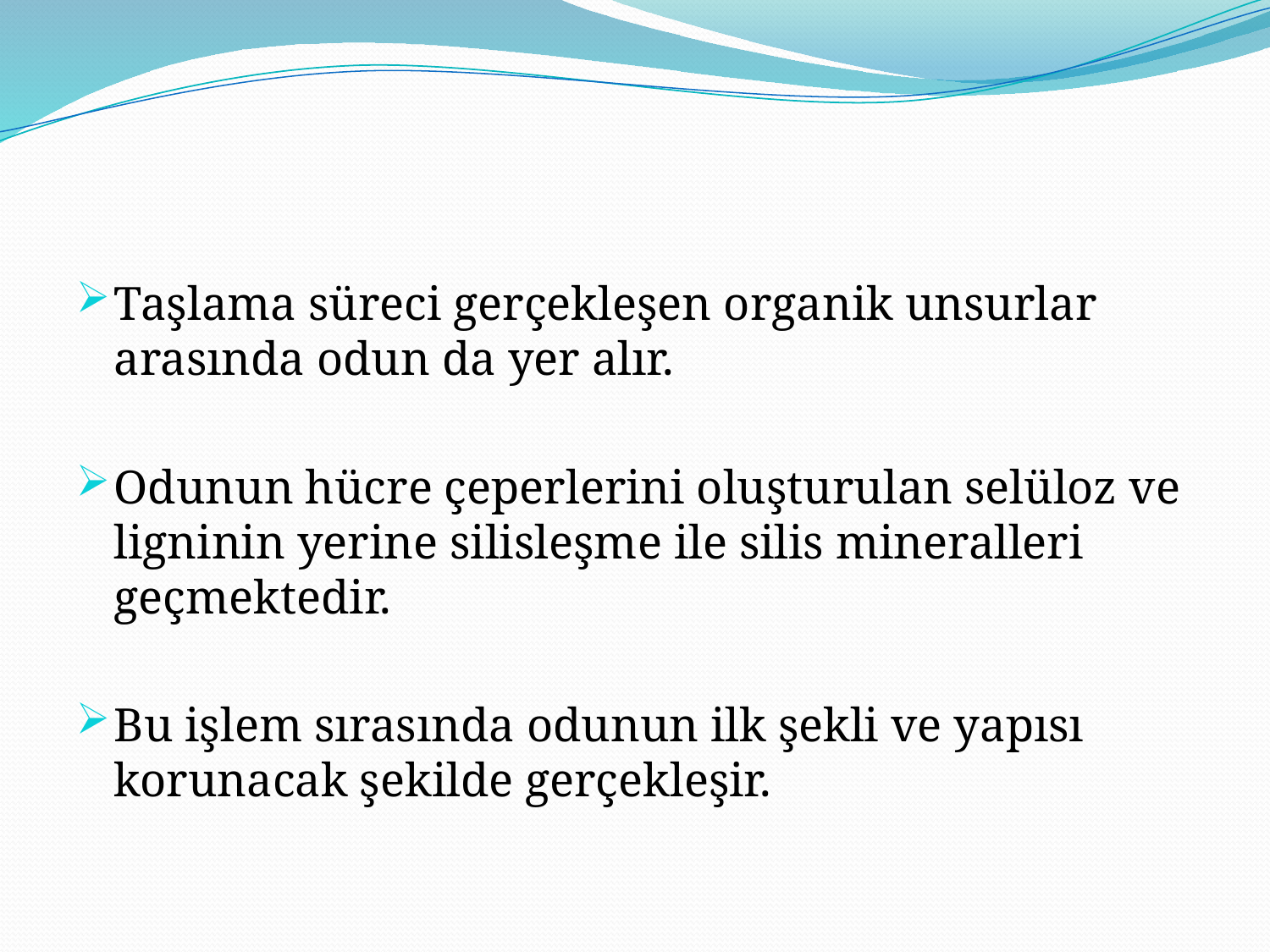

Taşlama süreci gerçekleşen organik unsurlar arasında odun da yer alır.

Odunun hücre çeperlerini oluşturulan selüloz ve ligninin yerine silisleşme ile silis mineralleri geçmektedir.

Bu işlem sırasında odunun ilk şekli ve yapısı korunacak şekilde gerçekleşir.